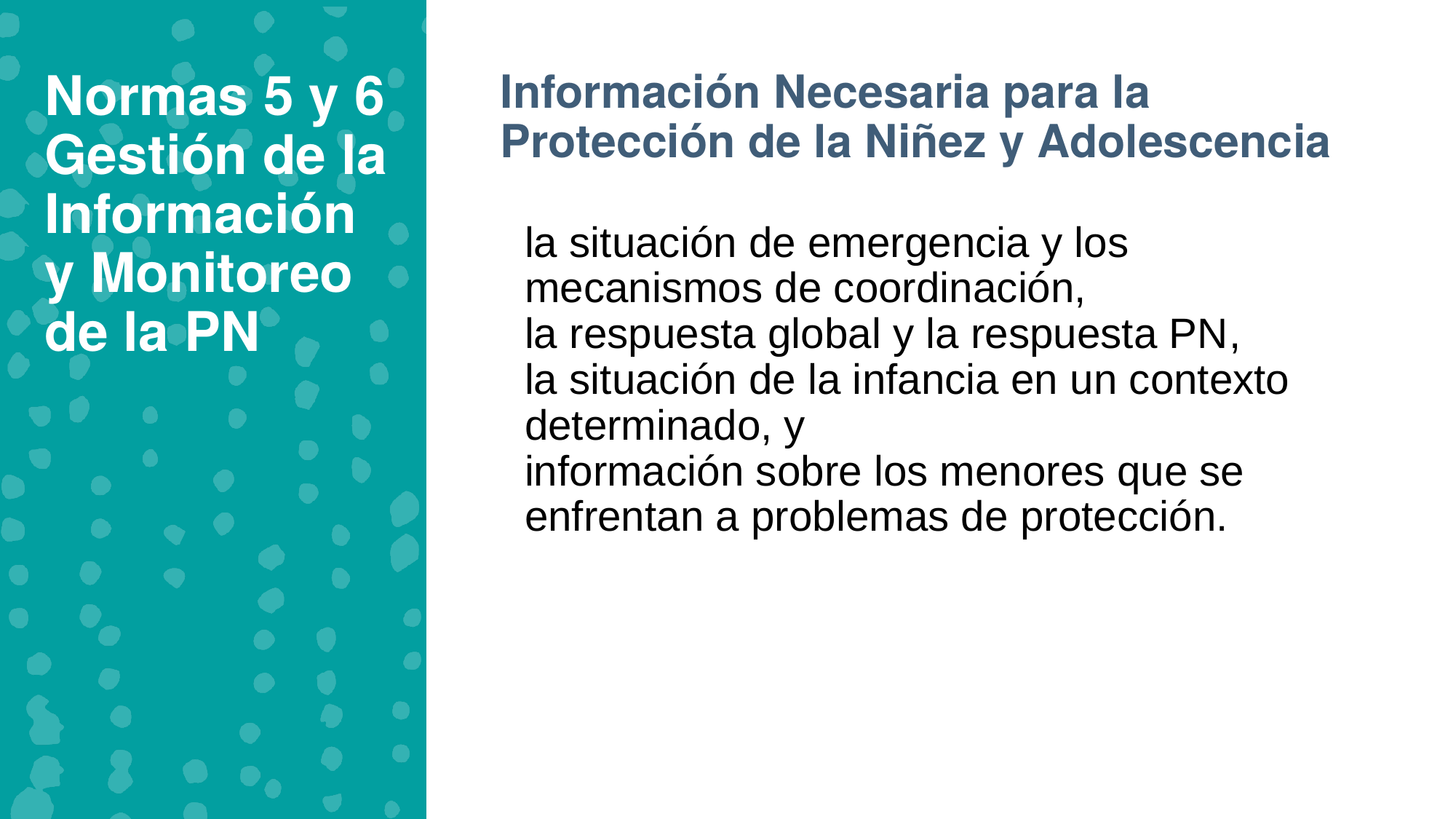

Normas 5 y 6 Gestión de la Información y Monitoreo de la PN
Información Necesaria para la Protección de la Niñez y Adolescencia
la situación de emergencia y los mecanismos de coordinación,
la respuesta global y la respuesta PN,
la situación de la infancia en un contexto determinado, y
información sobre los menores que se enfrentan a problemas de protección.